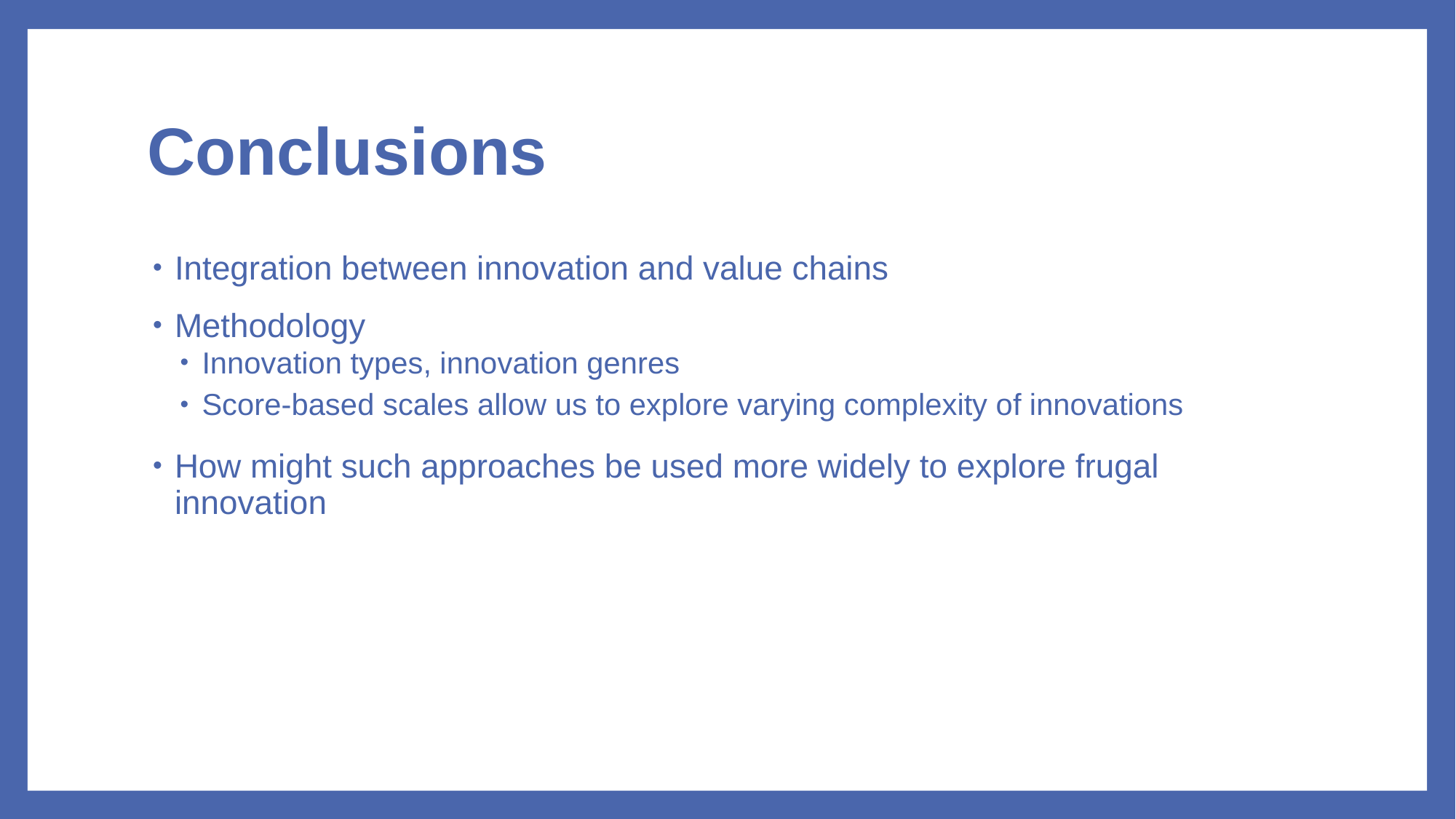

# Conclusions
Integration between innovation and value chains
Methodology
Innovation types, innovation genres
Score-based scales allow us to explore varying complexity of innovations
How might such approaches be used more widely to explore frugal innovation